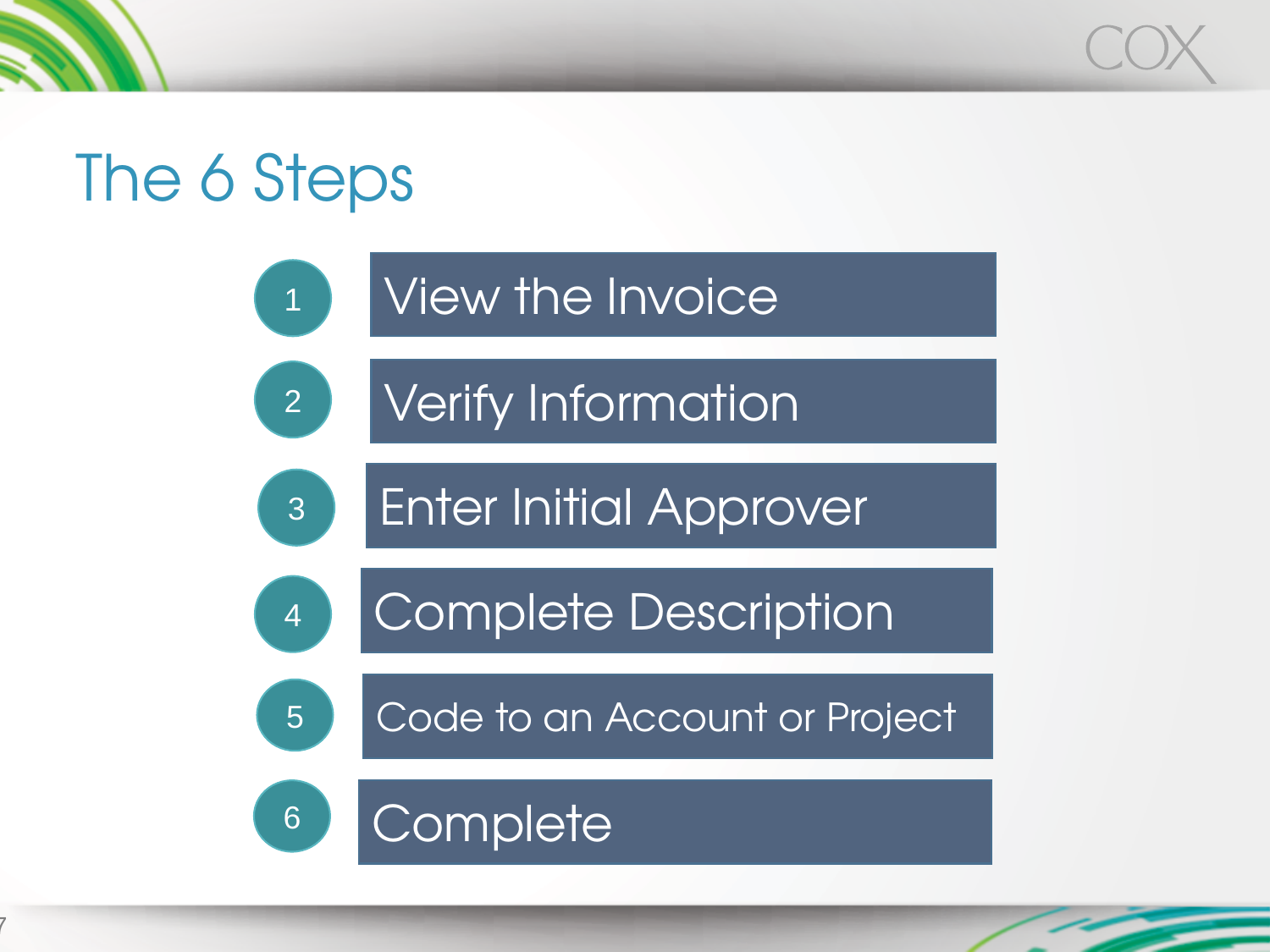

# The 6 Steps
View the Invoice
1
Verify Information
2
Enter Initial Approver
3
Complete Description
4
Code to an Account or Project
5
6
Complete